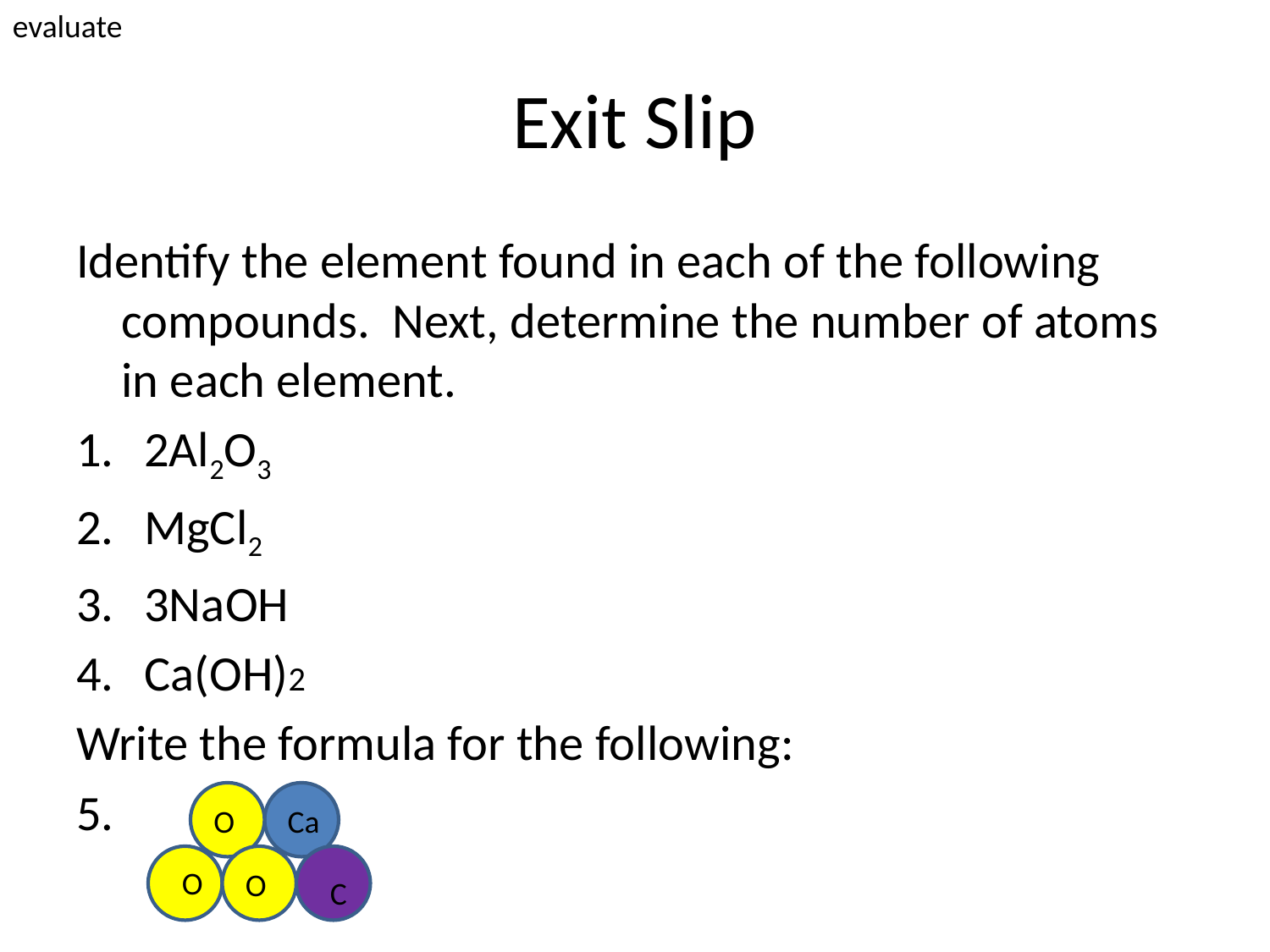

evaluate
# Exit Slip
Identify the element found in each of the following compounds.  Next, determine the number of atoms in each element.
2Al2O3
MgCl2
3NaOH
Ca(OH)2
Write the formula for the following:
5.

O
Ca

O
O
C